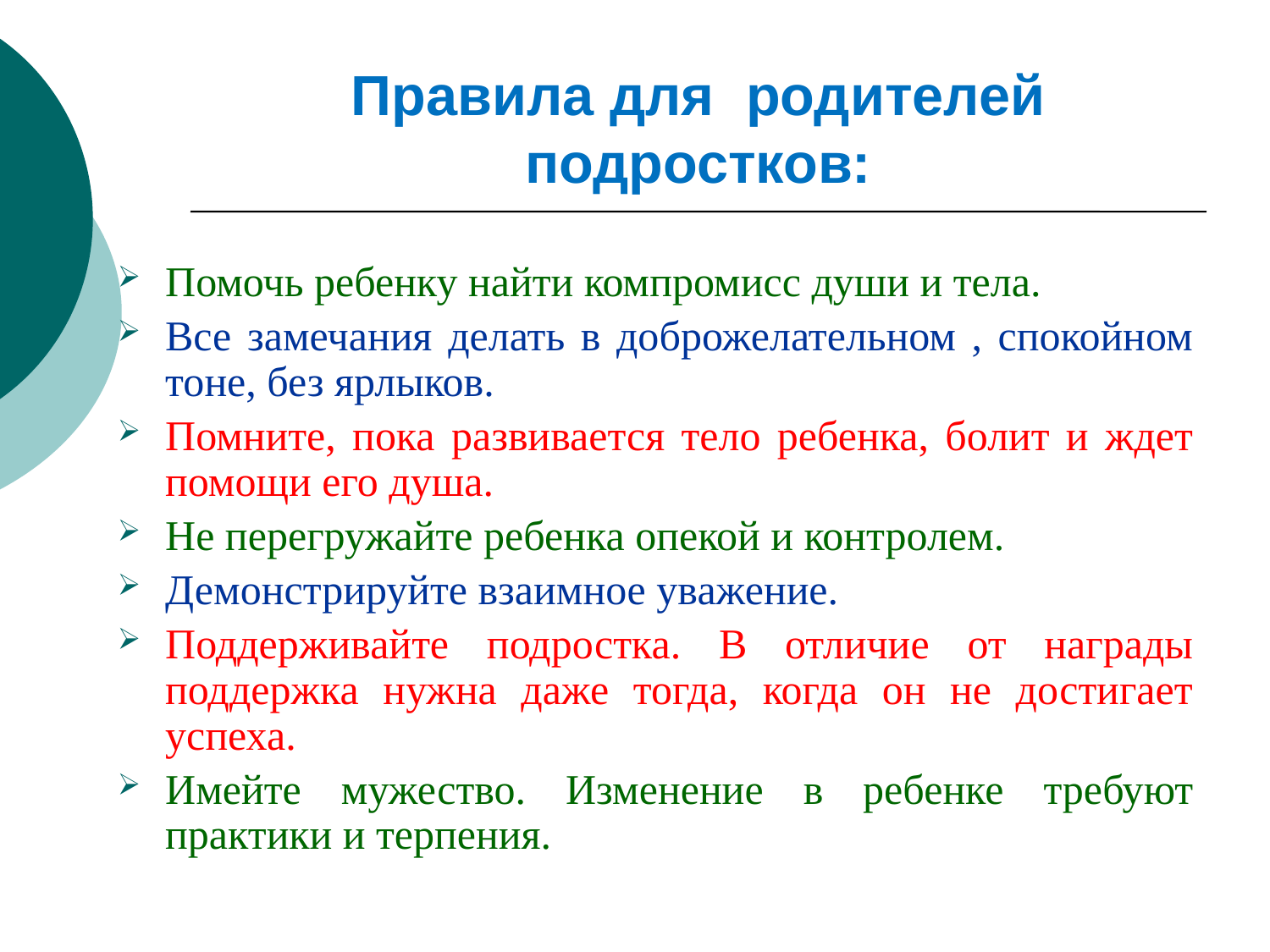

# Правила для  родителей подростков:
Помочь ребенку найти компромисс души и тела.
Все замечания делать в доброжелательном , спокойном тоне, без ярлыков.
Помните, пока развивается тело ребенка, болит и ждет помощи его душа.
Не перегружайте ребенка опекой и контролем.
Демонстрируйте взаимное уважение.
Поддерживайте подростка. В отличие от награды поддержка нужна даже тогда, когда он не достигает успеха.
Имейте мужество. Изменение в ребенке требуют практики и терпения.